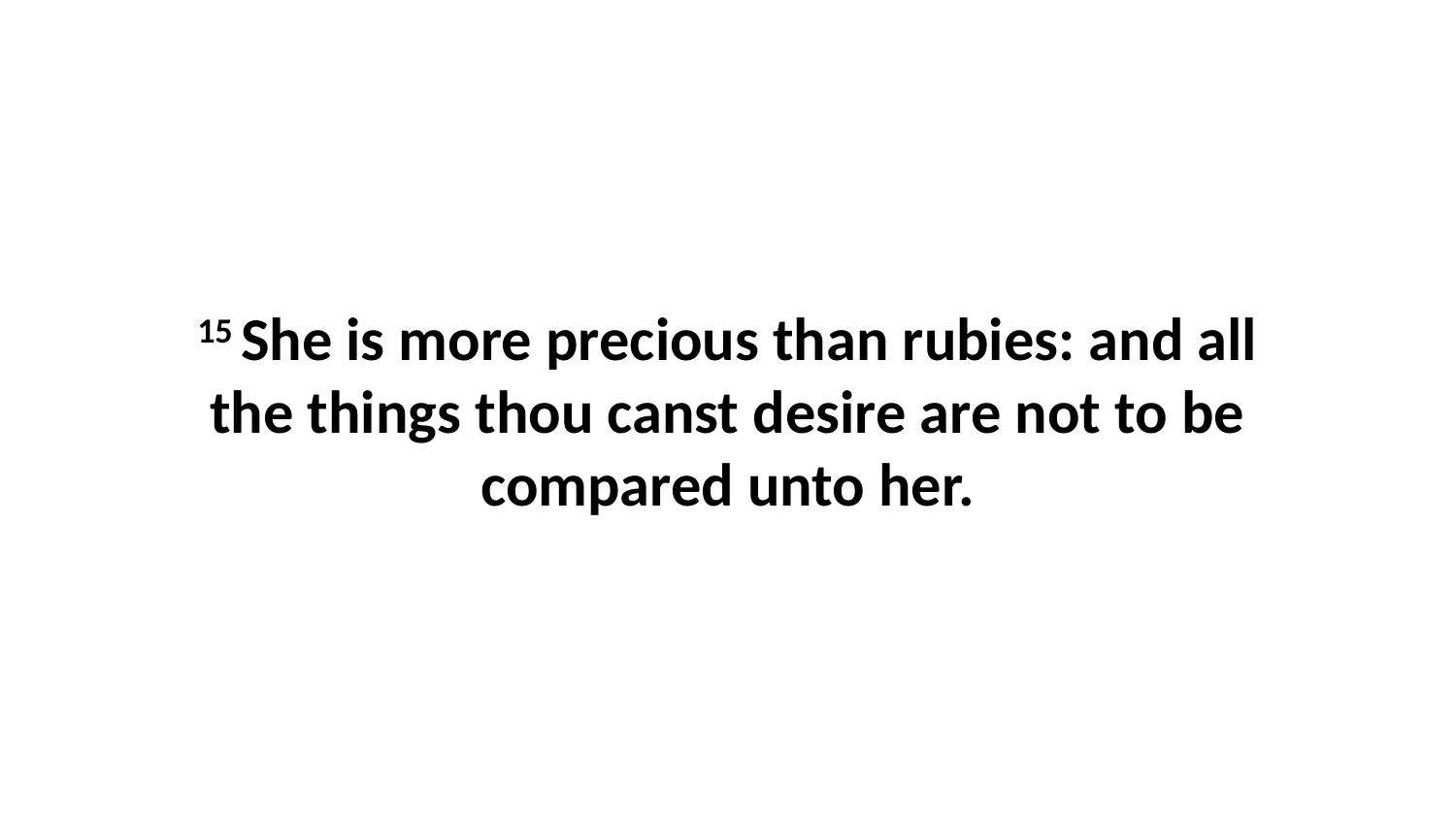

15 She is more precious than rubies: and all the things thou canst desire are not to be compared unto her.